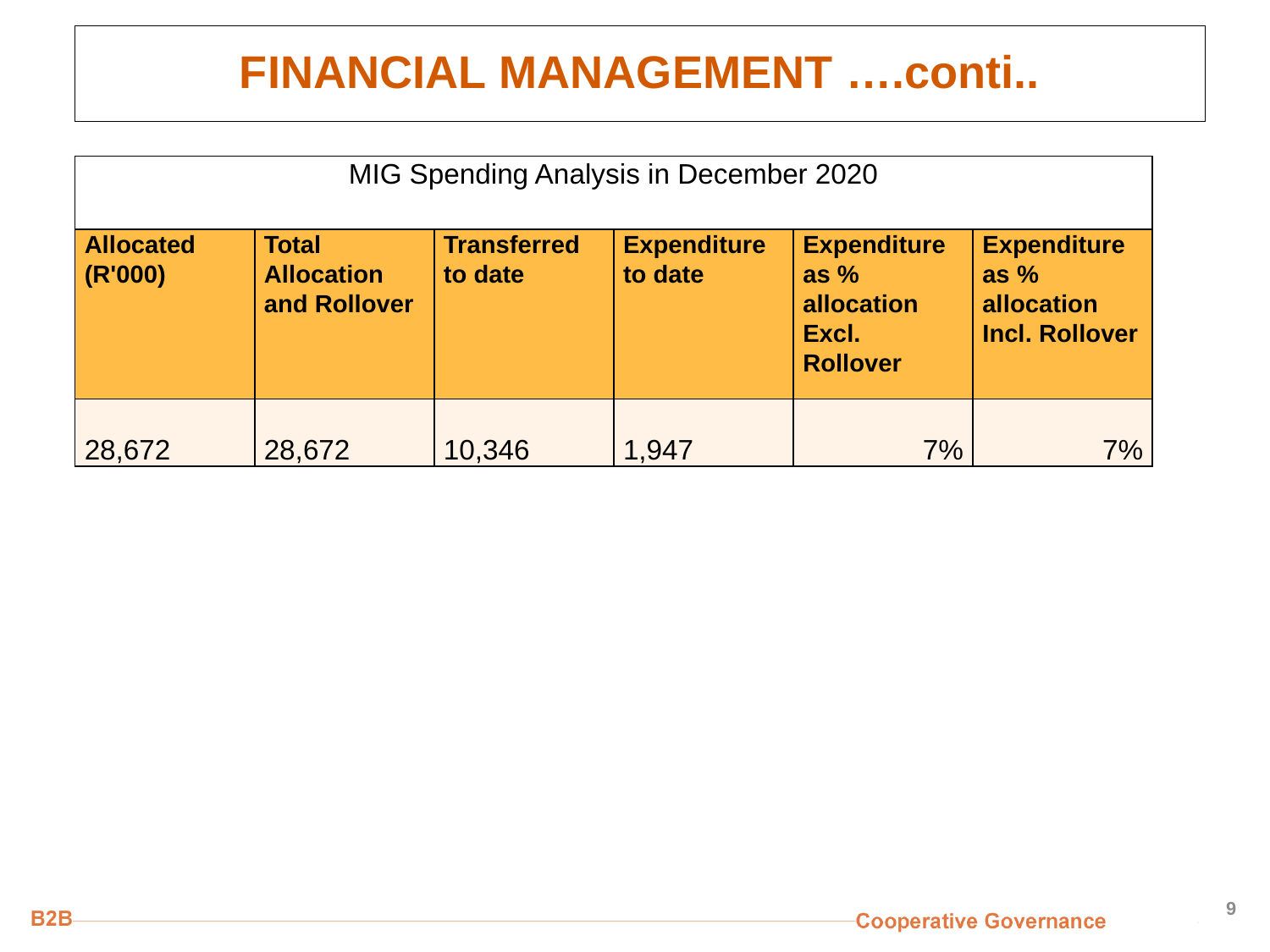

# FINANCIAL MANAGEMENT ….conti..
| MIG Spending Analysis in December 2020 |  |  |  |  |  |
| --- | --- | --- | --- | --- | --- |
| Allocated (R'000) | Total Allocation and Rollover | Transferred to date | Expenditure to date | Expenditure as % allocation Excl. Rollover | Expenditure as % allocation Incl. Rollover |
| 28,672 | 28,672 | 10,346 | 1,947 | 7% | 7% |

9